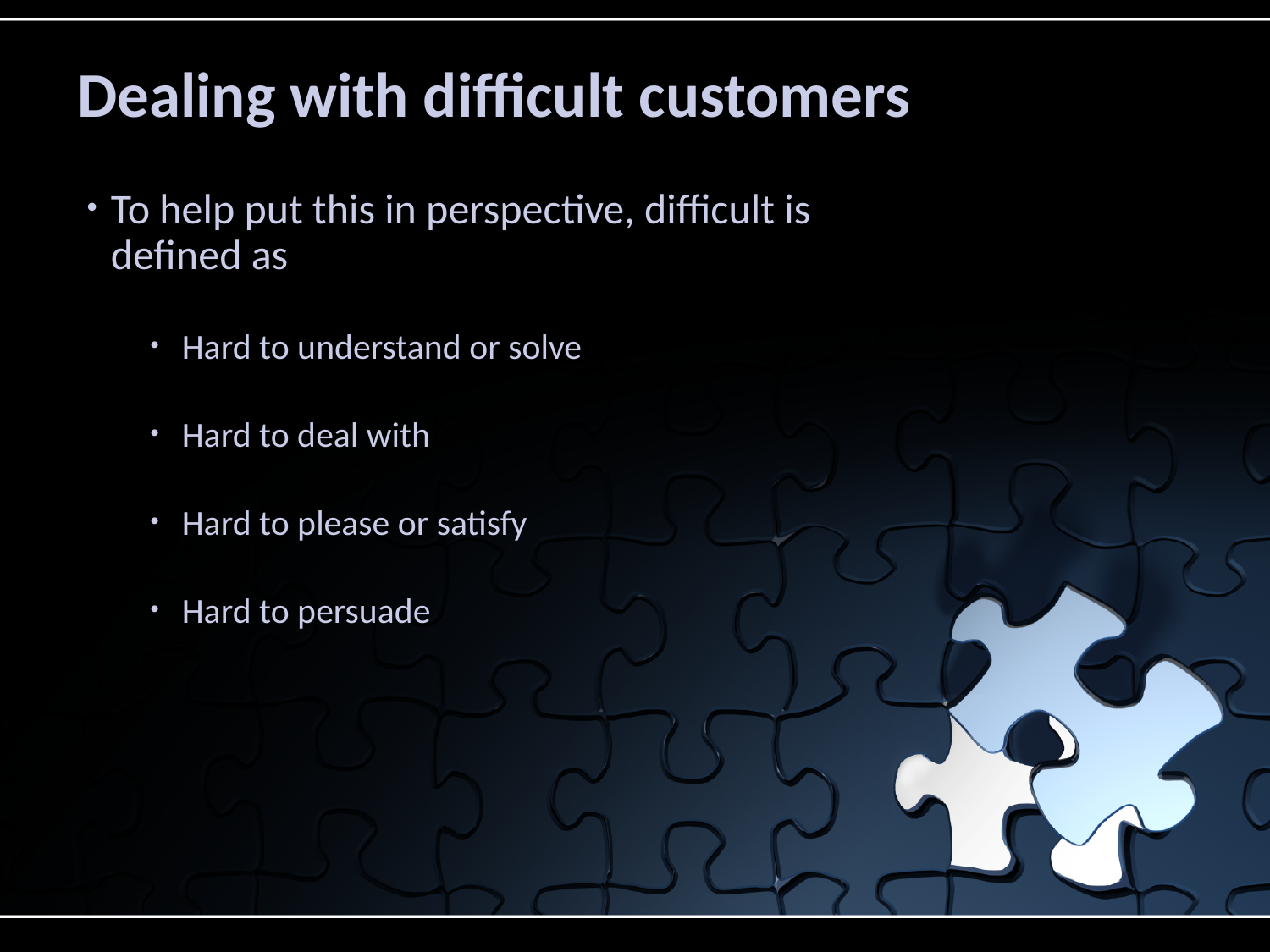

# Dealing with difficult customers
To help put this in perspective, difficult is defined as
Hard to understand or solve
Hard to deal with
Hard to please or satisfy
Hard to persuade